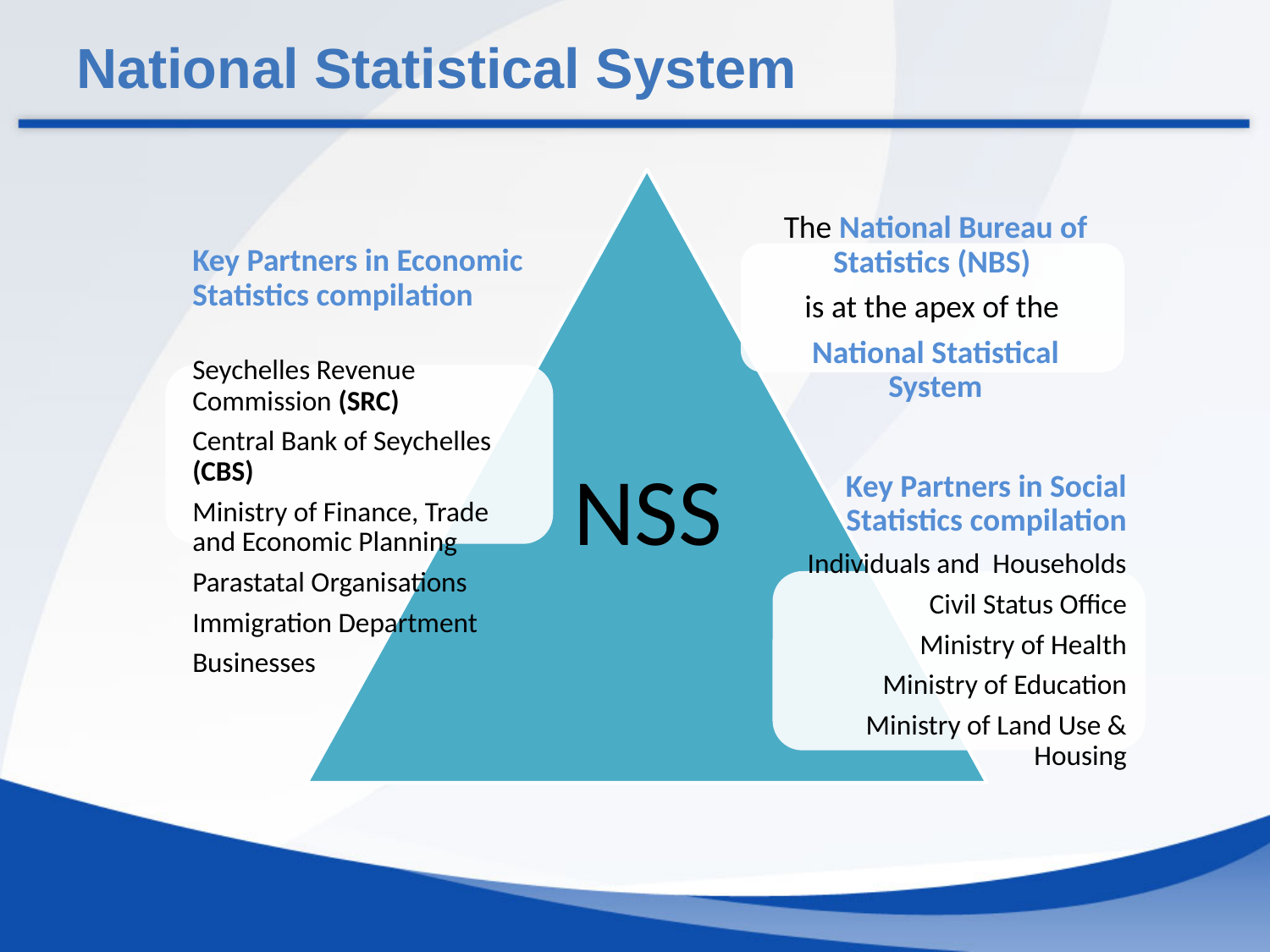

# National Statistical System
The National Bureau of Statistics (NBS)
is at the apex of the
National Statistical System

Key Partners in Economic Statistics compilation

Seychelles Revenue Commission (SRC)
Central Bank of Seychelles (CBS)
Ministry of Finance, Trade and Economic Planning
Parastatal Organisations
Immigration Department
Businesses

Key Partners in Social Statistics compilation
Individuals and  Households
Civil Status Office
Ministry of Health
Ministry of Education
Ministry of Land Use & Housing

NSS